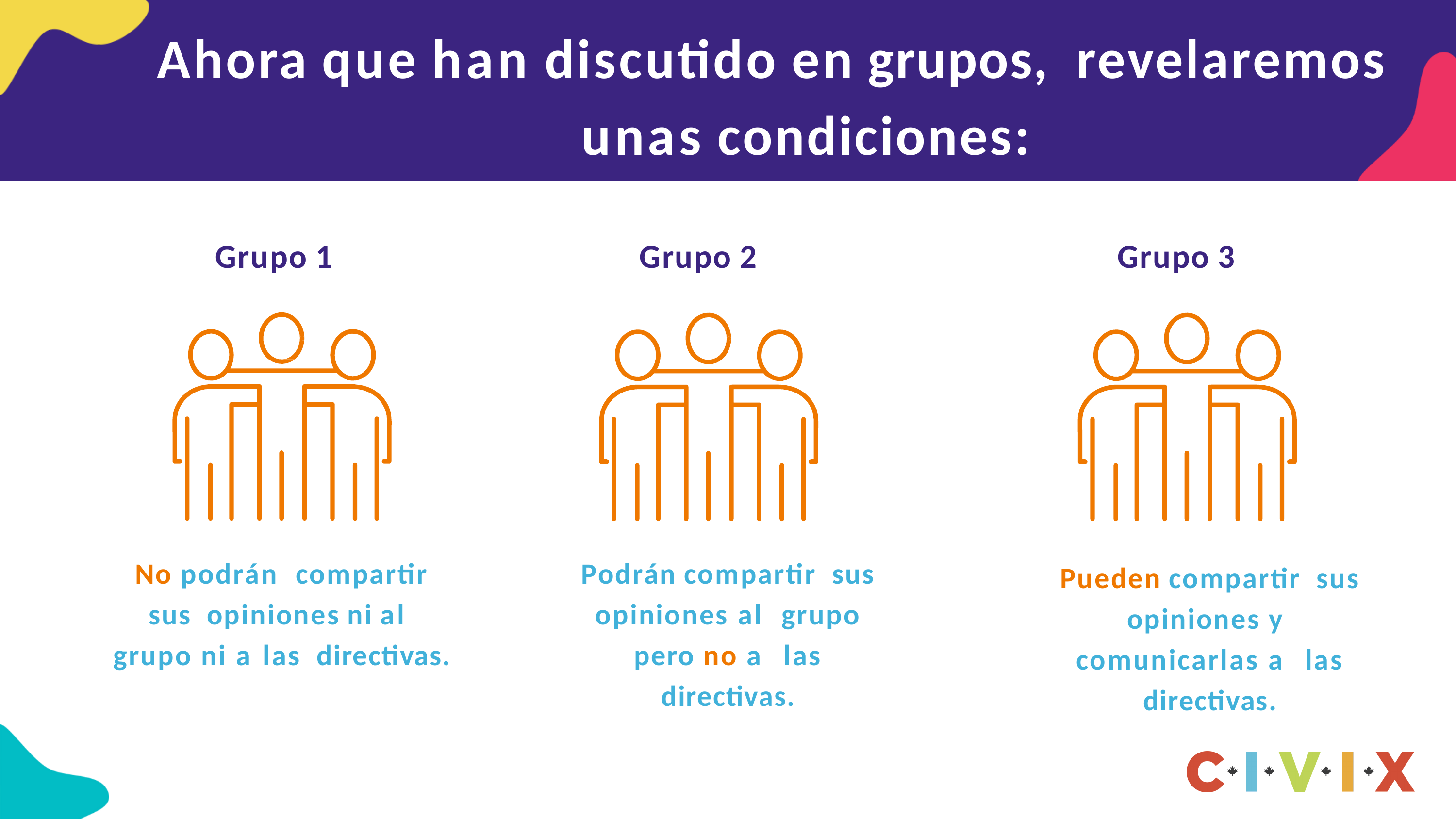

# Ahora que han discutido en grupos,  revelaremos unas condiciones:
Grupo 1
Grupo 2
Grupo 3

No podrán  compartir sus  opiniones ni al  grupo ni a las  directivas.
Podrán compartir  sus opiniones al  grupo pero no a  las directivas.
Pueden compartir  sus opiniones y  comunicarlas a  las directivas.